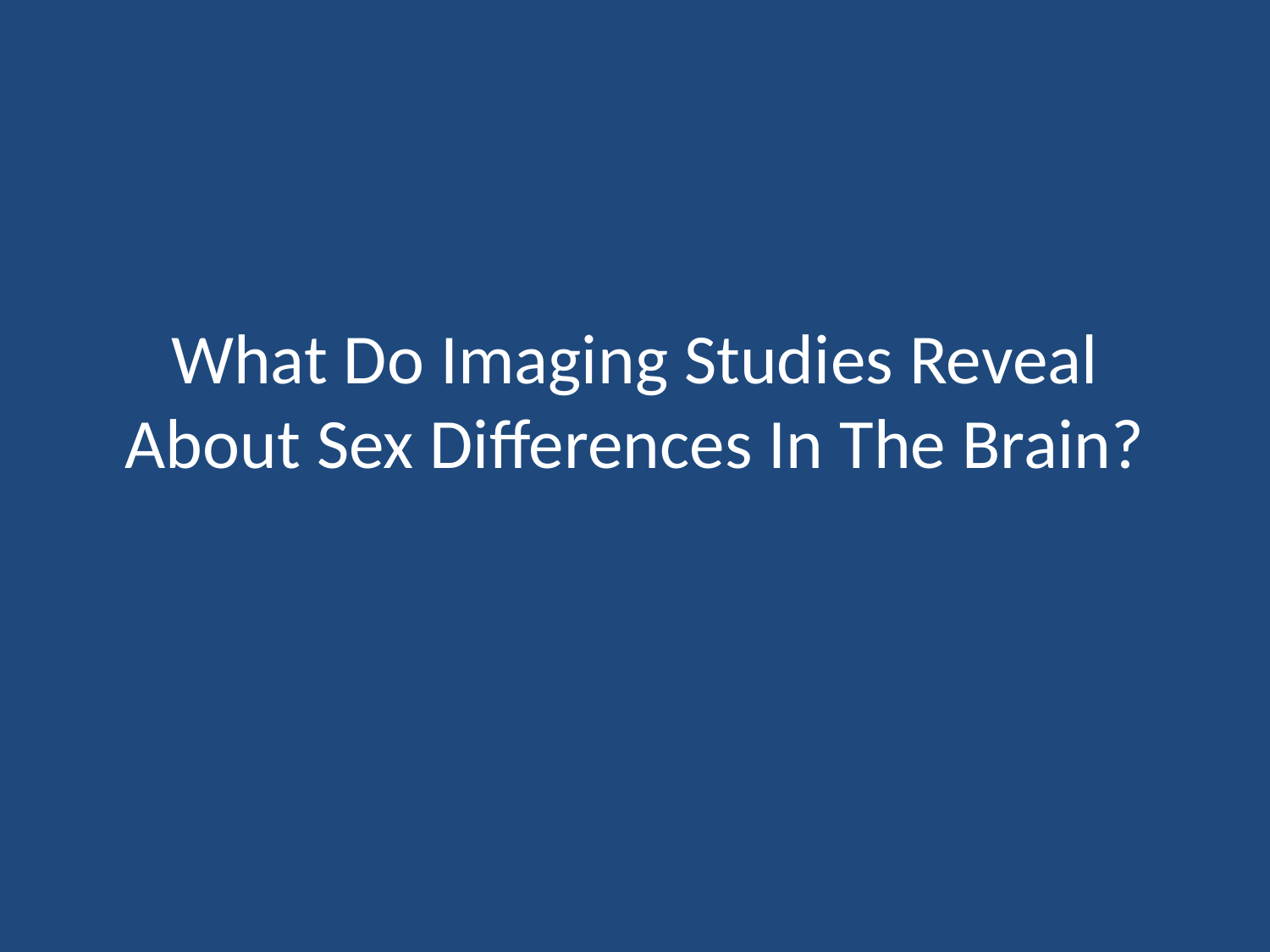

# What Do Imaging Studies Reveal About Sex Differences In The Brain?